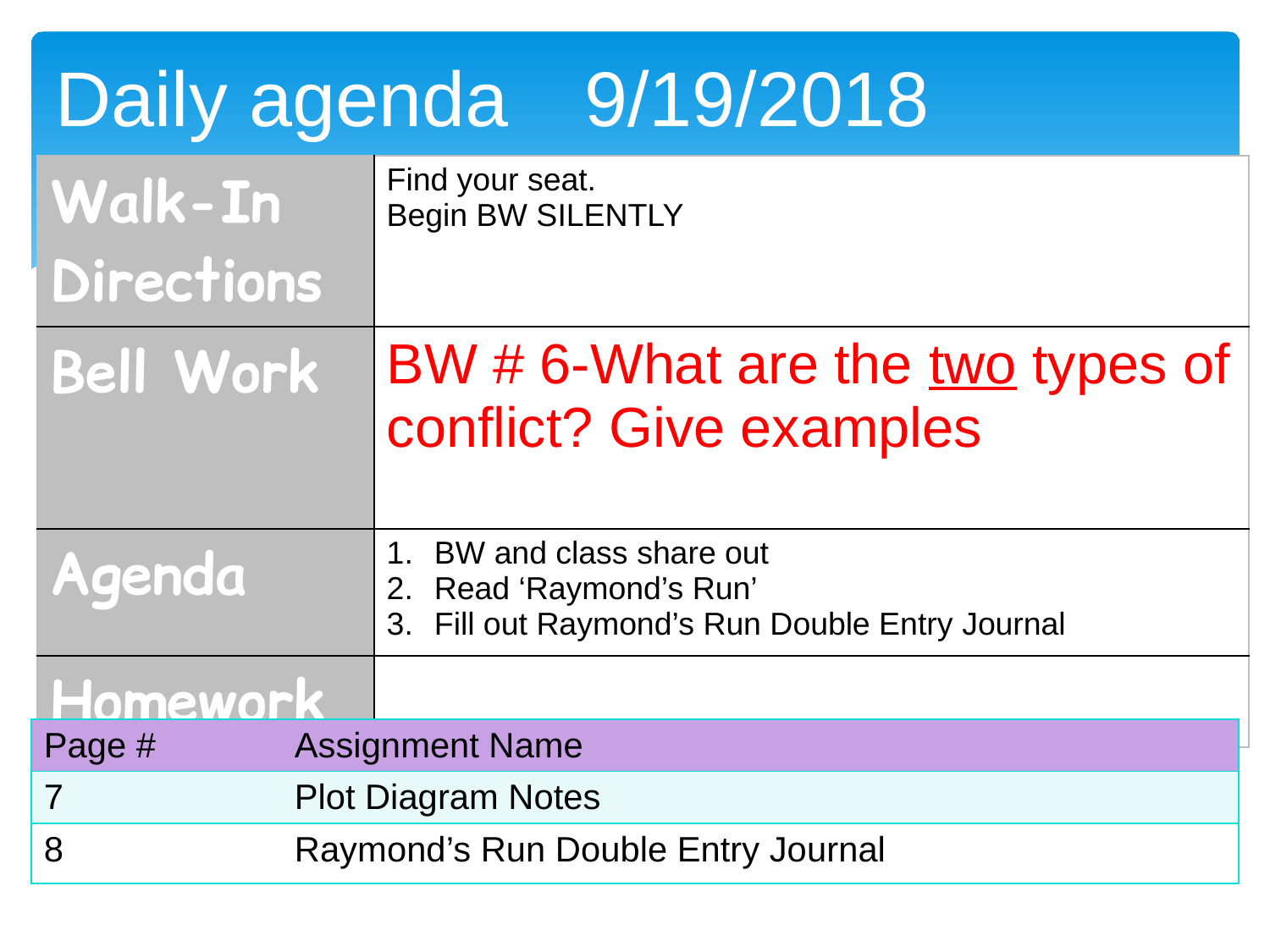

Daily agenda	 9/19/2018
| Walk-In Directions | Find your seat. Begin BW SILENTLY |
| --- | --- |
| Bell Work | BW # 6-What are the two types of conflict? Give examples |
| Agenda | BW and class share out Read ‘Raymond’s Run’ Fill out Raymond’s Run Double Entry Journal |
| Homework |  |
| Page # | Assignment Name |
| --- | --- |
| 7 | Plot Diagram Notes |
| 8 | Raymond’s Run Double Entry Journal |